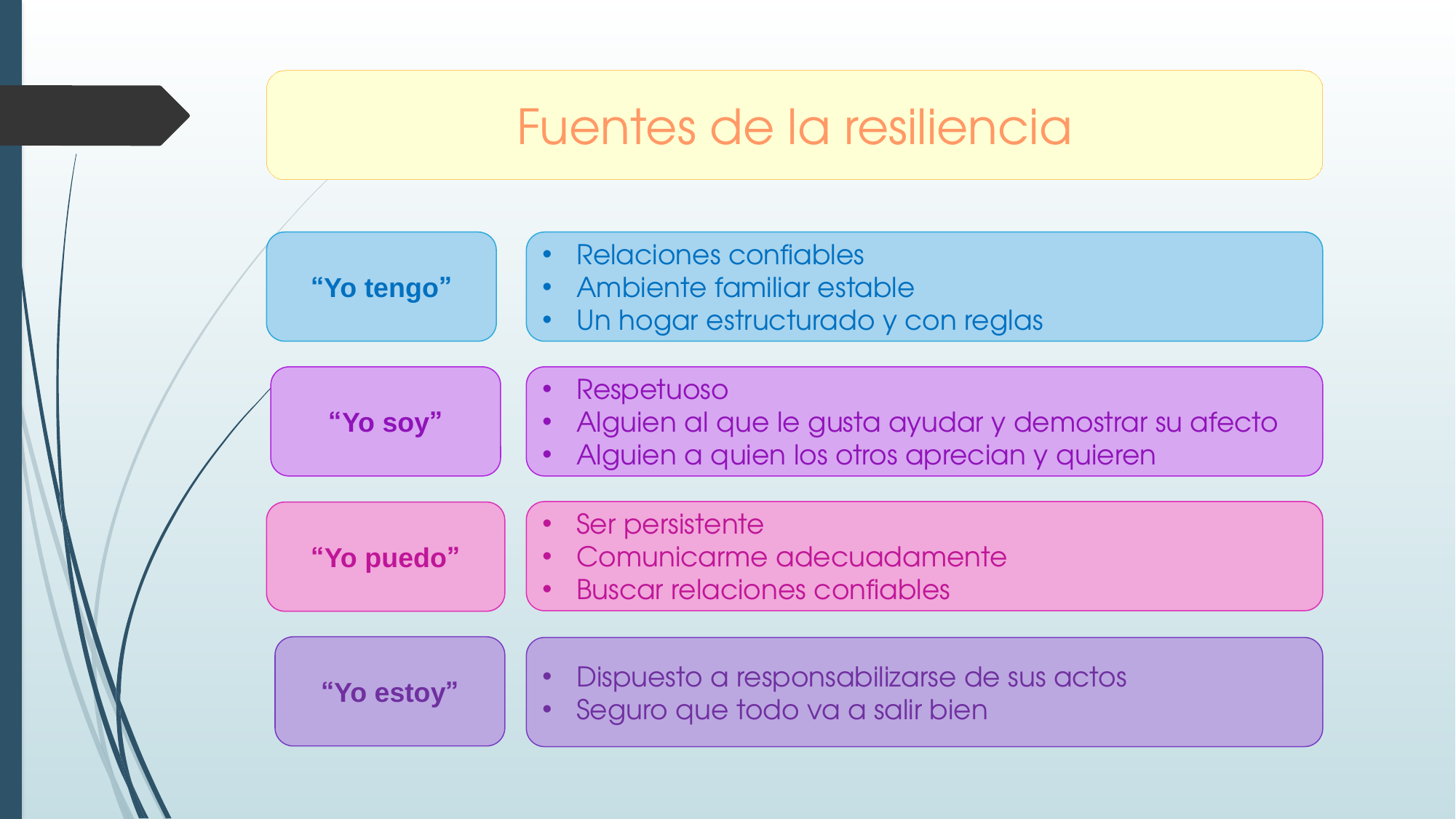

Fuentes de la resiliencia
“Yo tengo”
Relaciones confiables
Ambiente familiar estable
Un hogar estructurado y con reglas
“Yo soy”
Respetuoso
Alguien al que le gusta ayudar y demostrar su afecto
Alguien a quien los otros aprecian y quieren
Ser persistente
Comunicarme adecuadamente
Buscar relaciones confiables
“Yo puedo”
“Yo estoy”
Dispuesto a responsabilizarse de sus actos
Seguro que todo va a salir bien